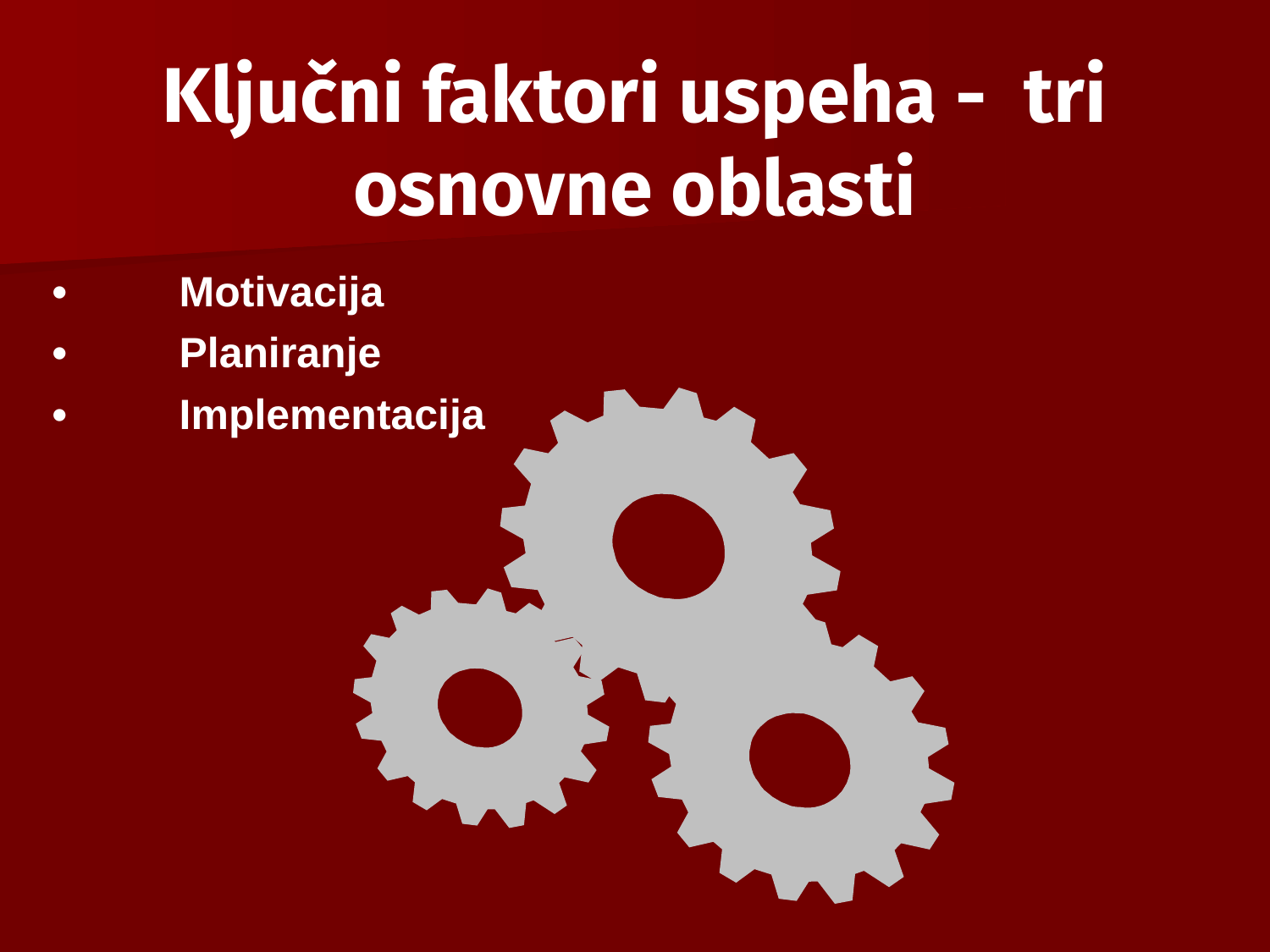

Ključni faktori uspeha -  tri osnovne oblasti
•	Motivacija
•	Planiranje
•	Implementacija